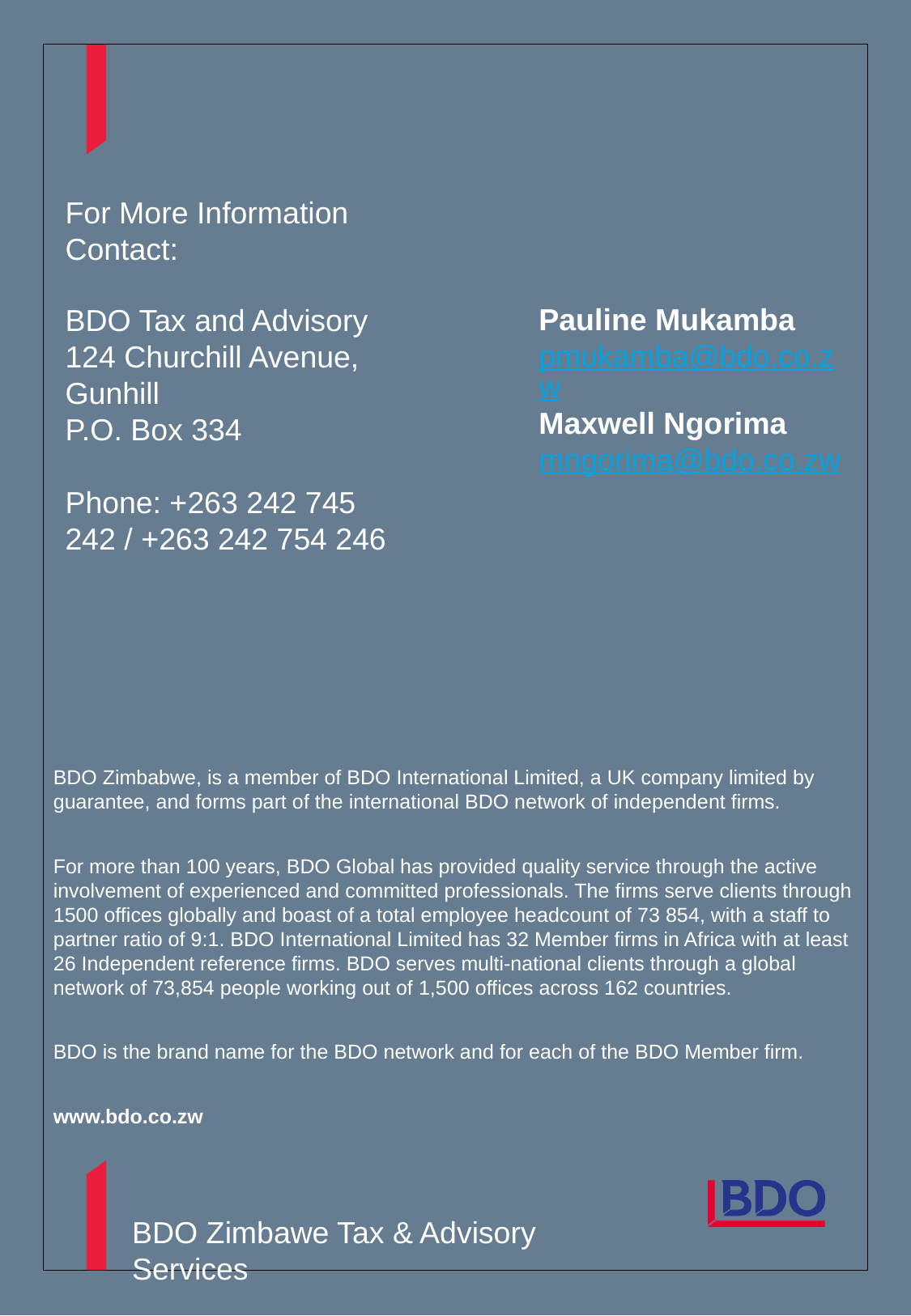

For More Information Contact:

Pauline Mukamba
pmukamba@bdo.co.zw
Maxwell Ngorima
mngorima@bdo.co.zw

BDO Tax and Advisory
124 Churchill Avenue,
Gunhill
P.O. Box 334

Phone: +263 242 745 242 / +263 242 754 246
BDO Zimbabwe, is a member of BDO International Limited, a UK company limited by guarantee, and forms part of the international BDO network of independent firms.

For more than 100 years, BDO Global has provided quality service through the active involvement of experienced and committed professionals. The firms serve clients through 1500 offices globally and boast of a total employee headcount of 73 854, with a staff to partner ratio of 9:1. BDO International Limited has 32 Member firms in Africa with at least 26 Independent reference firms. BDO serves multi-national clients through a global network of 73,854 people working out of 1,500 offices across 162 countries.

BDO is the brand name for the BDO network and for each of the BDO Member firm.

www.bdo.co.zw
BDO Zimbawe Tax & Advisory Services